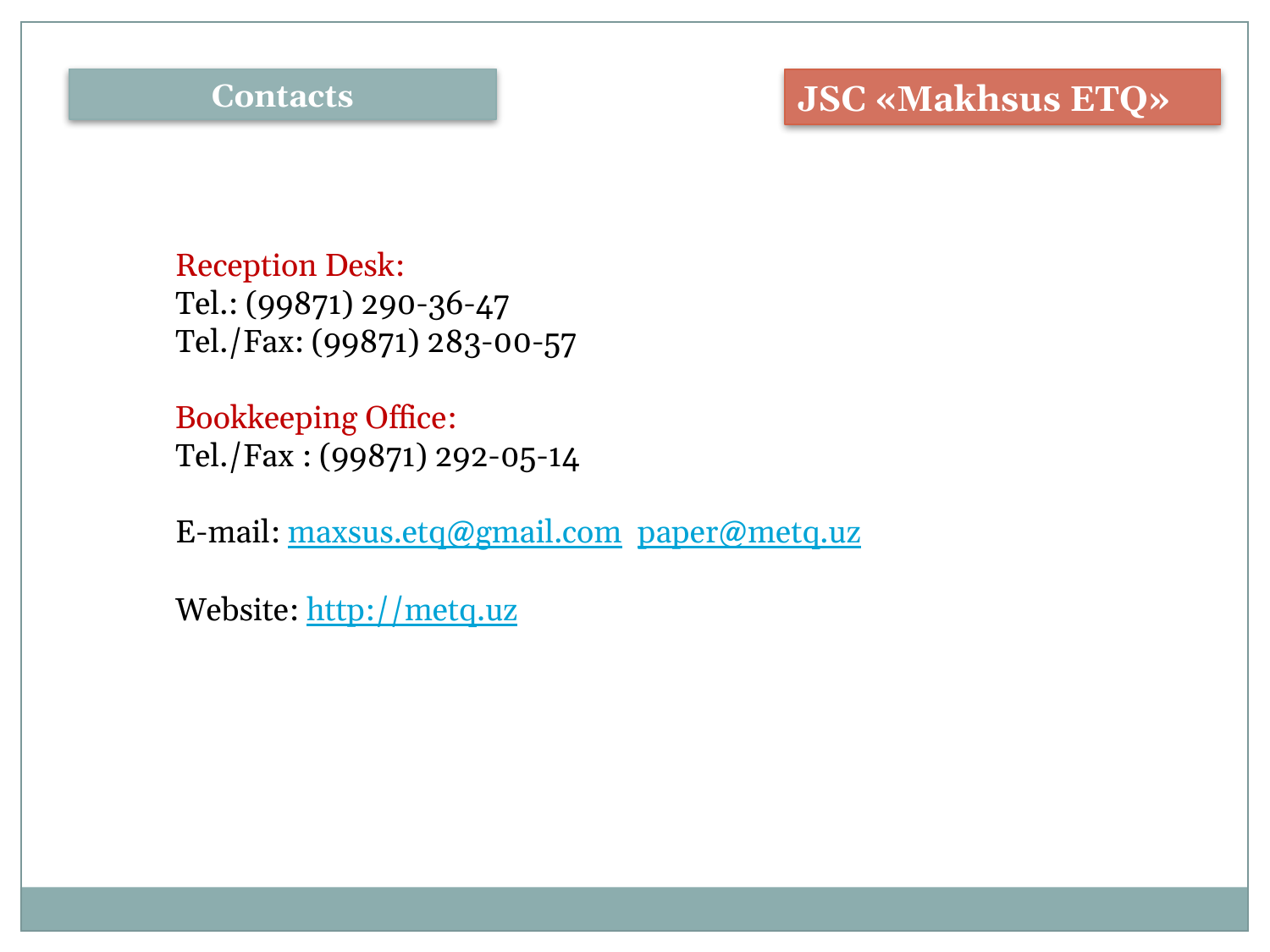

Contacts
JSC «Makhsus ETQ»
Reception Desk:
Tel.: (99871) 290-36-47
Tel./Fax: (99871) 283-00-57

Bookkeeping Office:
Tel./Fax : (99871) 292-05-14

E-mail: maxsus.etq@gmail.com  paper@metq.uz

Website: http://metq.uz